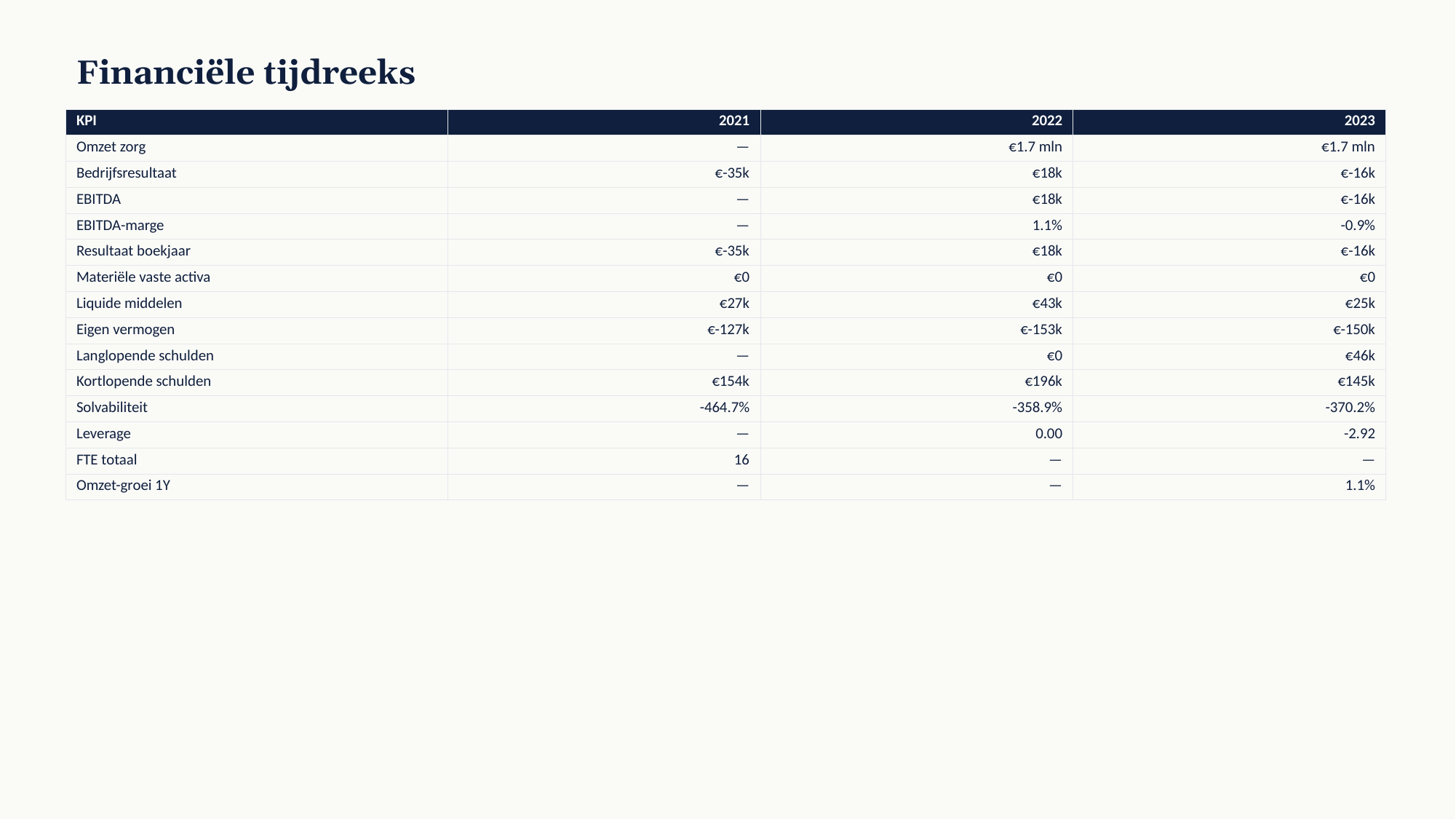

Financiële tijdreeks
| KPI | 2021 | 2022 | 2023 |
| --- | --- | --- | --- |
| Omzet zorg | — | €1.7 mln | €1.7 mln |
| Bedrijfsresultaat | €-35k | €18k | €-16k |
| EBITDA | — | €18k | €-16k |
| EBITDA-marge | — | 1.1% | -0.9% |
| Resultaat boekjaar | €-35k | €18k | €-16k |
| Materiële vaste activa | €0 | €0 | €0 |
| Liquide middelen | €27k | €43k | €25k |
| Eigen vermogen | €-127k | €-153k | €-150k |
| Langlopende schulden | — | €0 | €46k |
| Kortlopende schulden | €154k | €196k | €145k |
| Solvabiliteit | -464.7% | -358.9% | -370.2% |
| Leverage | — | 0.00 | -2.92 |
| FTE totaal | 16 | — | — |
| Omzet-groei 1Y | — | — | 1.1% |